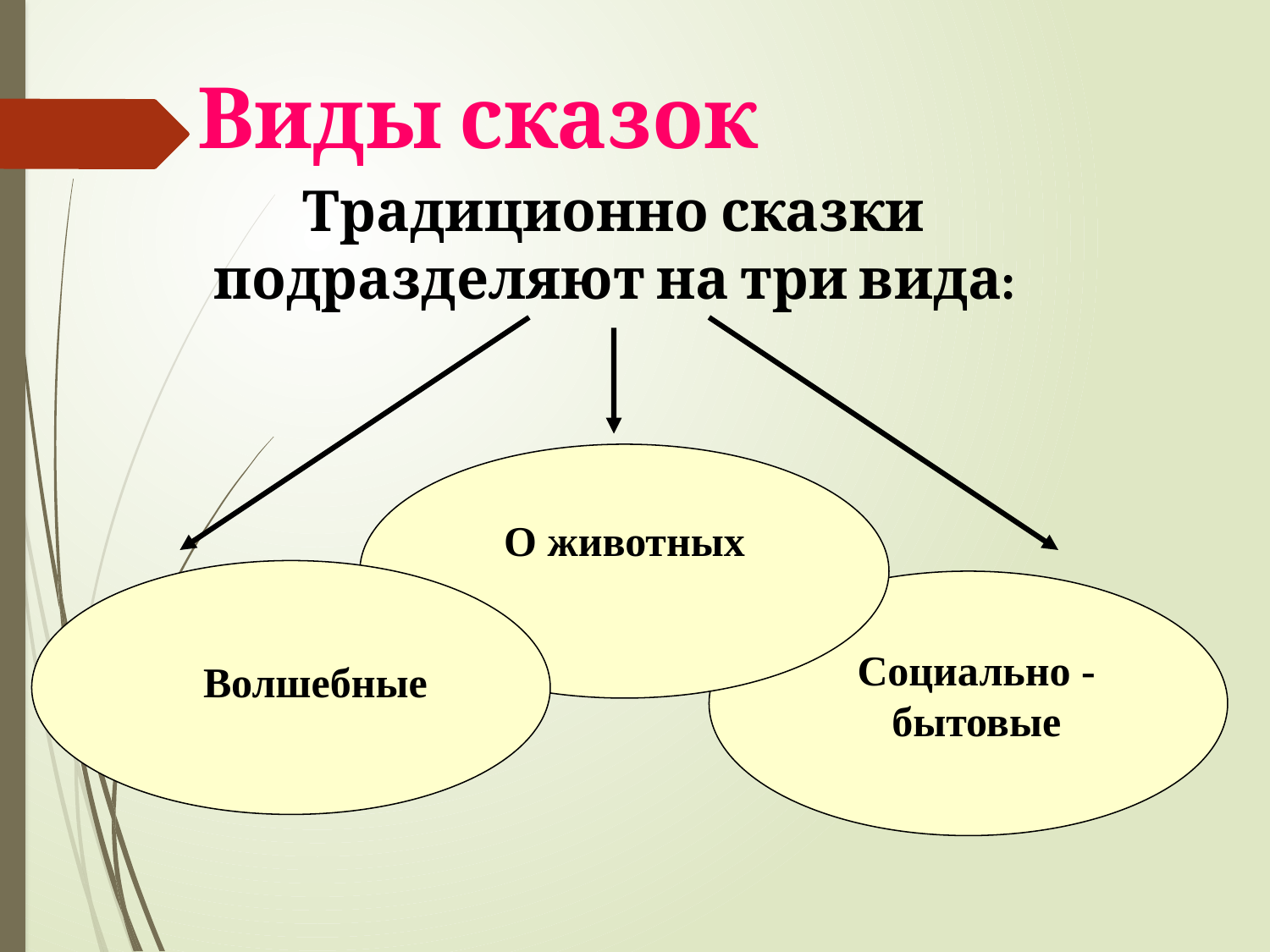

# Виды сказок

Традиционно сказки подразделяют на три вида:

Волшебные

Социально - бытовые

О животных